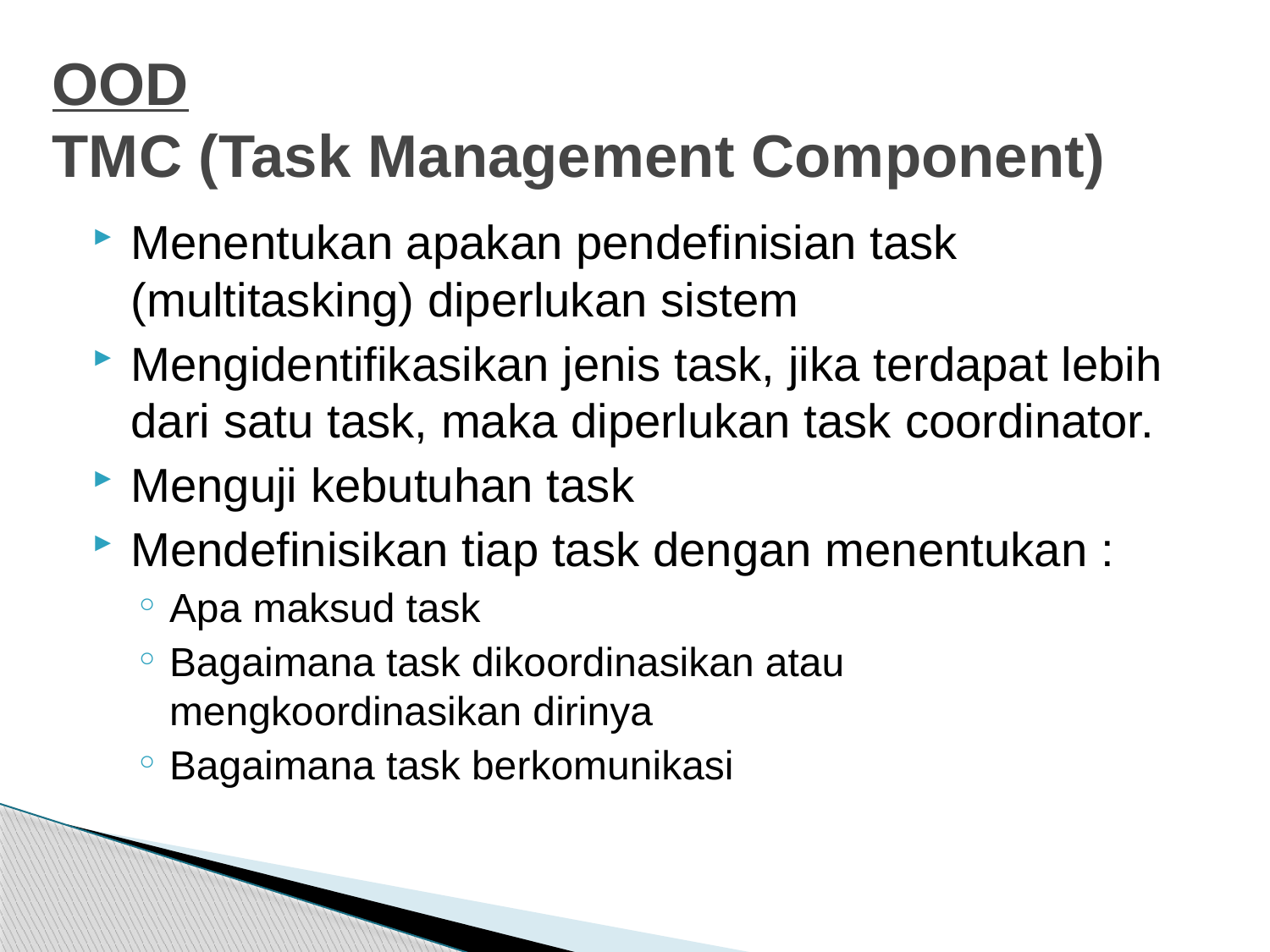

# OOD TMC (Task Management Component)
Menentukan apakan pendefinisian task (multitasking) diperlukan sistem
Mengidentifikasikan jenis task, jika terdapat lebih dari satu task, maka diperlukan task coordinator.
Menguji kebutuhan task
Mendefinisikan tiap task dengan menentukan :
Apa maksud task
Bagaimana task dikoordinasikan atau mengkoordinasikan dirinya
Bagaimana task berkomunikasi